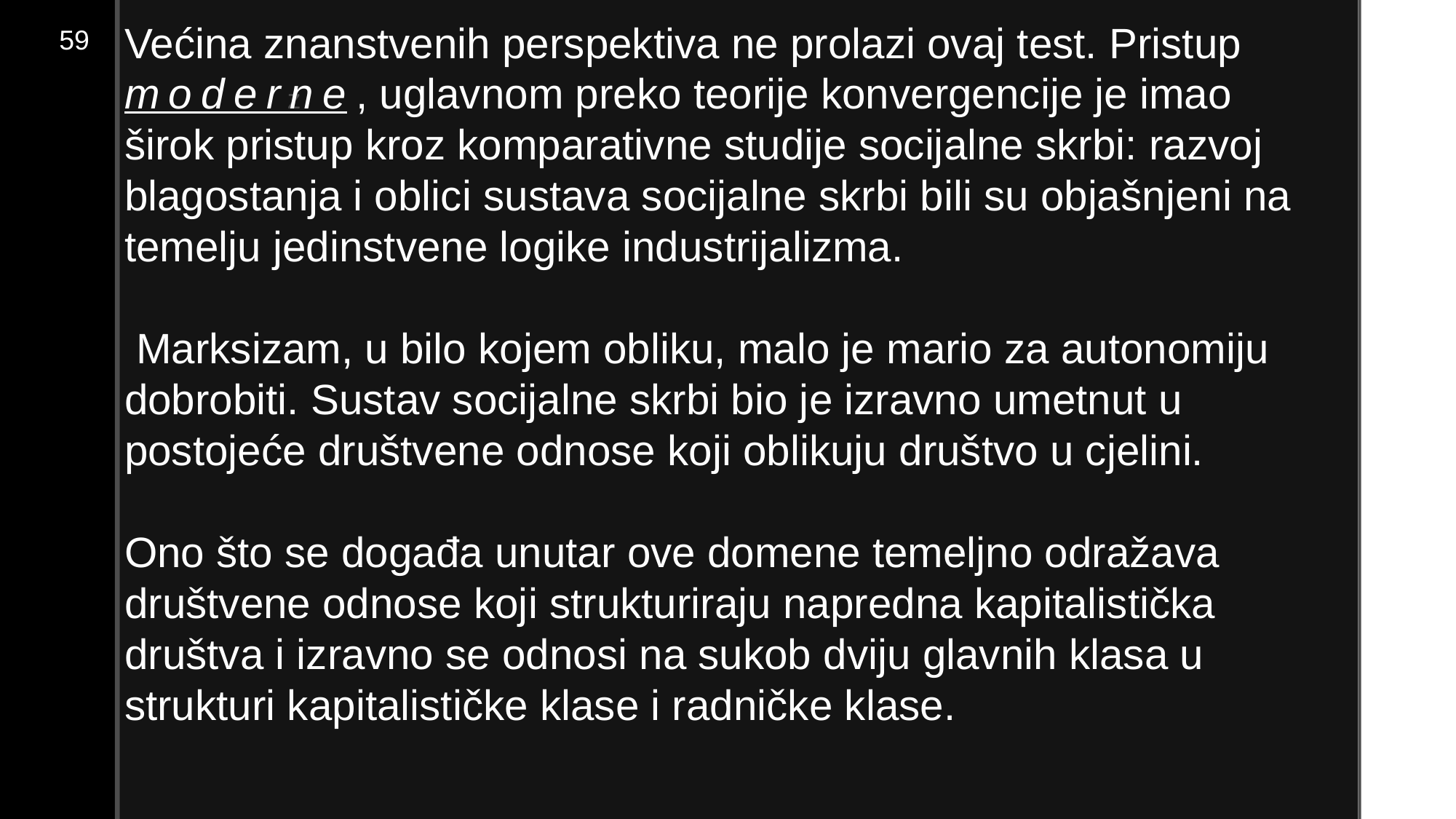

Većina znanstvenih perspektiva ne prolazi ovaj test. Pristup moderne, uglavnom preko teorije konvergencije je imao širok pristup kroz komparativne studije socijalne skrbi: razvoj blagostanja i oblici sustava socijalne skrbi bili su objašnjeni na temelju jedinstvene logike industrijalizma.

 Marksizam, u bilo kojem obliku, malo je mario za autonomiju dobrobiti. Sustav socijalne skrbi bio je izravno umetnut u postojeće društvene odnose koji oblikuju društvo u cjelini.

Ono što se događa unutar ove domene temeljno odražava društvene odnose koji strukturiraju napredna kapitalistička društva i izravno se odnosi na sukob dviju glavnih klasa u strukturi kapitalističke klase i radničke klase.
59